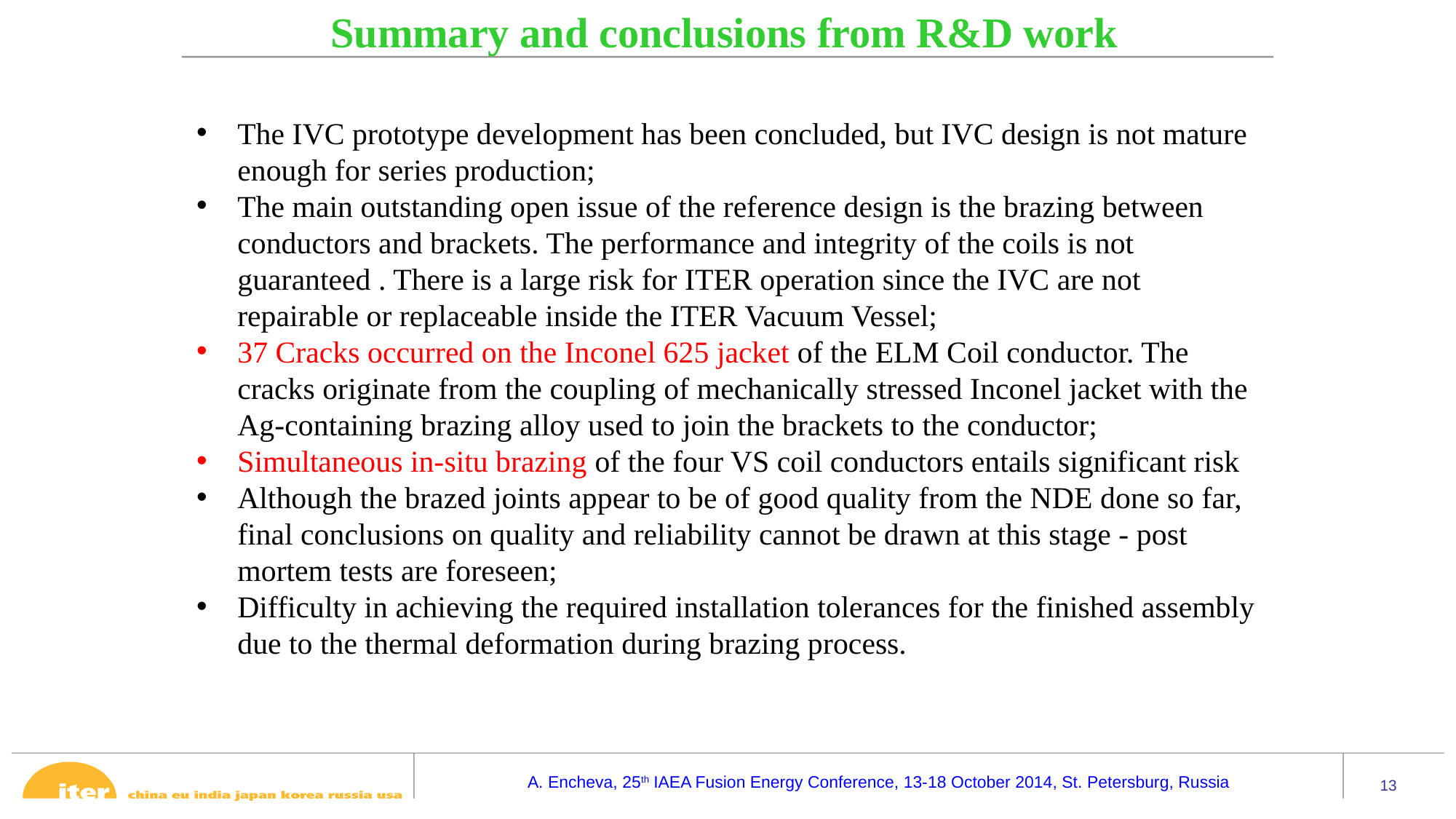

Summary and conclusions from R&D work

The IVC prototype development has been concluded, but IVC design is not mature enough for series production;
The main outstanding open issue of the reference design is the brazing between conductors and brackets. The performance and integrity of the coils is not guaranteed . There is a large risk for ITER operation since the IVC are not repairable or replaceable inside the ITER Vacuum Vessel;
37 Cracks occurred on the Inconel 625 jacket of the ELM Coil conductor. The cracks originate from the coupling of mechanically stressed Inconel jacket with the Ag-containing brazing alloy used to join the brackets to the conductor;
Simultaneous in-situ brazing of the four VS coil conductors entails significant risk
Although the brazed joints appear to be of good quality from the NDE done so far, final conclusions on quality and reliability cannot be drawn at this stage - post  mortem tests are foreseen;
Difficulty in achieving the required installation tolerances for the finished assembly due to the thermal deformation during brazing process.